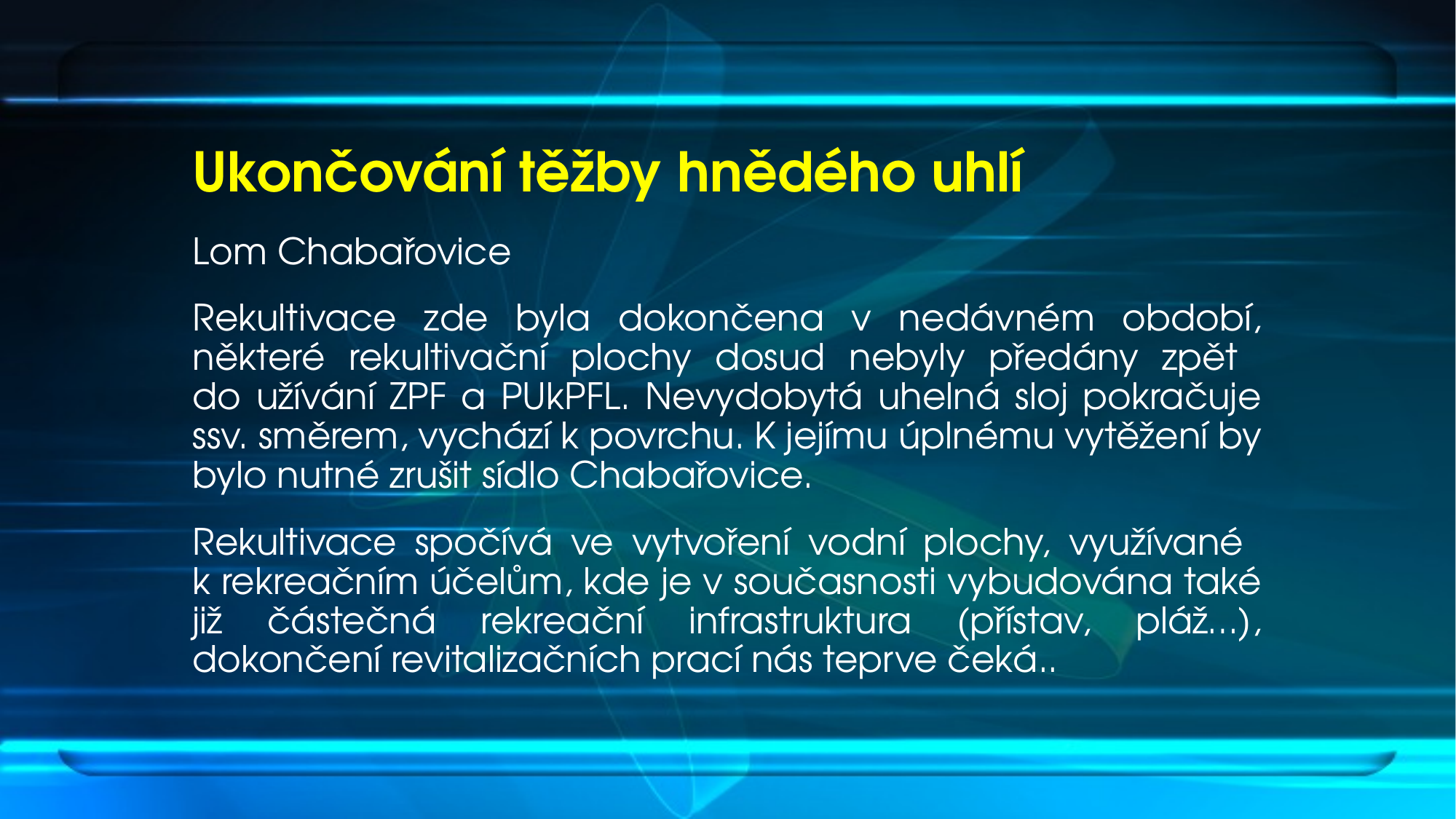

# Ukončování těžby hnědého uhlí
Lom Chabařovice
Rekultivace zde byla dokončena v nedávném období, některé rekultivační plochy dosud nebyly předány zpět
do užívání ZPF a PUkPFL. Nevydobytá uhelná sloj pokračuje ssv. směrem, vychází k povrchu. K jejímu úplnému vytěžení by bylo nutné zrušit sídlo Chabařovice.
Rekultivace spočívá ve vytvoření vodní plochy, využívané
k rekreačním účelům, kde je v současnosti vybudována také již částečná rekreační infrastruktura (přístav, pláž…), dokončení revitalizačních prací nás teprve čeká..